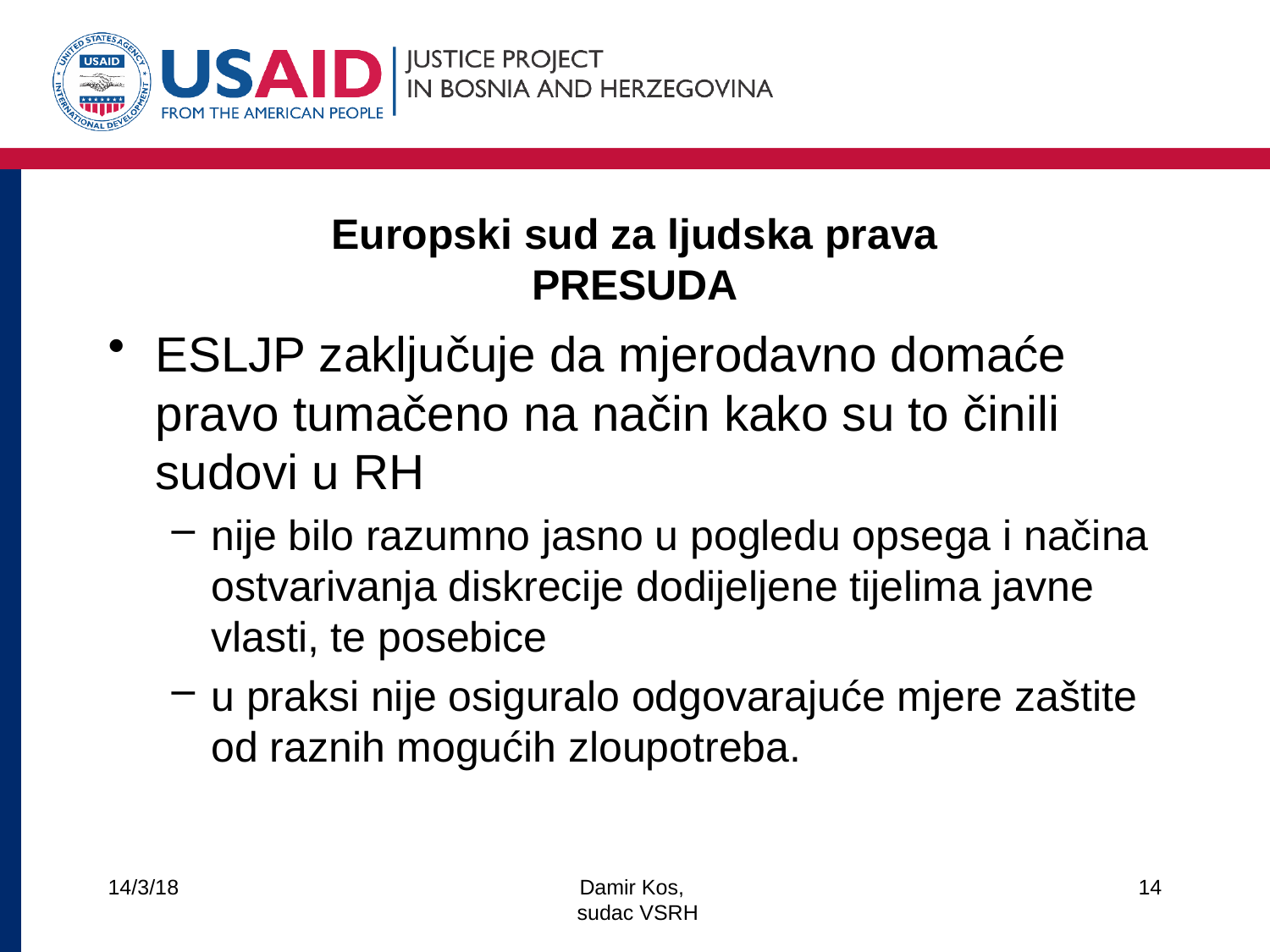

# Europski sud za ljudska prava PRESUDA
ESLJP zaključuje da mjerodavno domaće pravo tumačeno na način kako su to činili sudovi u RH
nije bilo razumno jasno u pogledu opsega i načina ostvarivanja diskrecije dodijeljene tijelima javne vlasti, te posebice
u praksi nije osiguralo odgovarajuće mjere zaštite od raznih mogućih zloupotreba.
14/3/18
Damir Kos,
 sudac VSRH
14